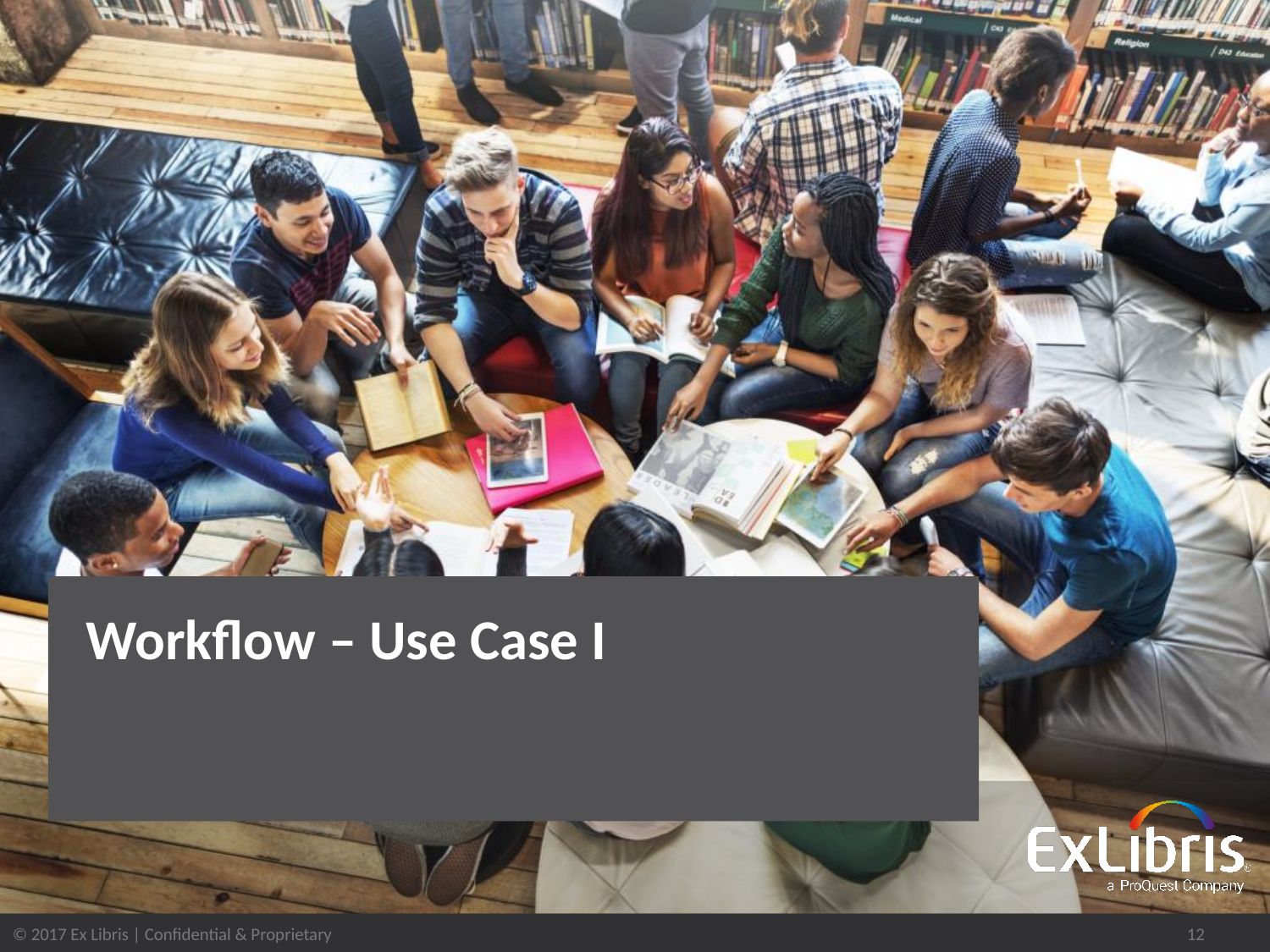

# Workflow – Use Case I
12